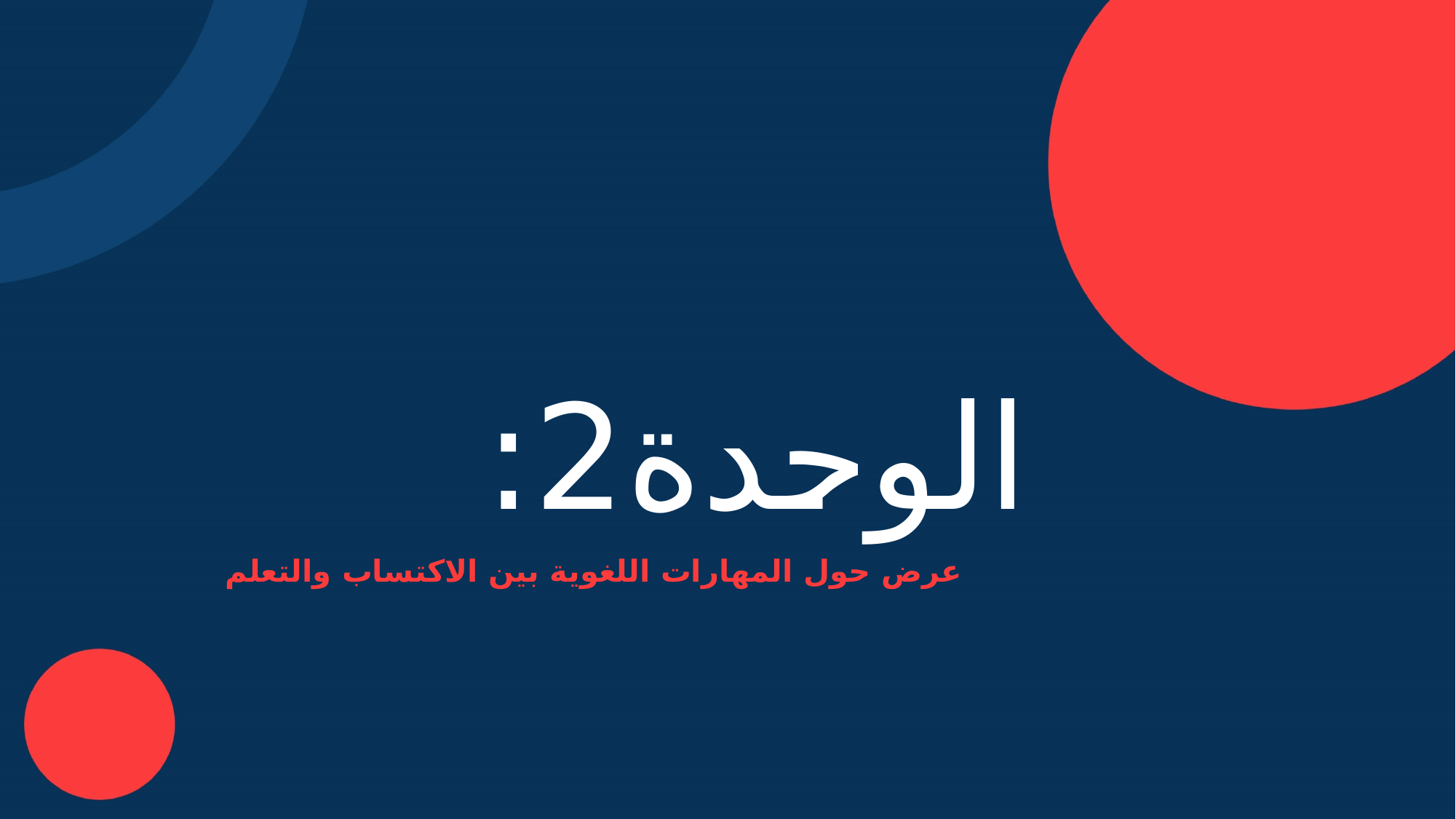

الوحدة2:
عرض حول المهارات اللغوية بين الاكتساب والتعلم